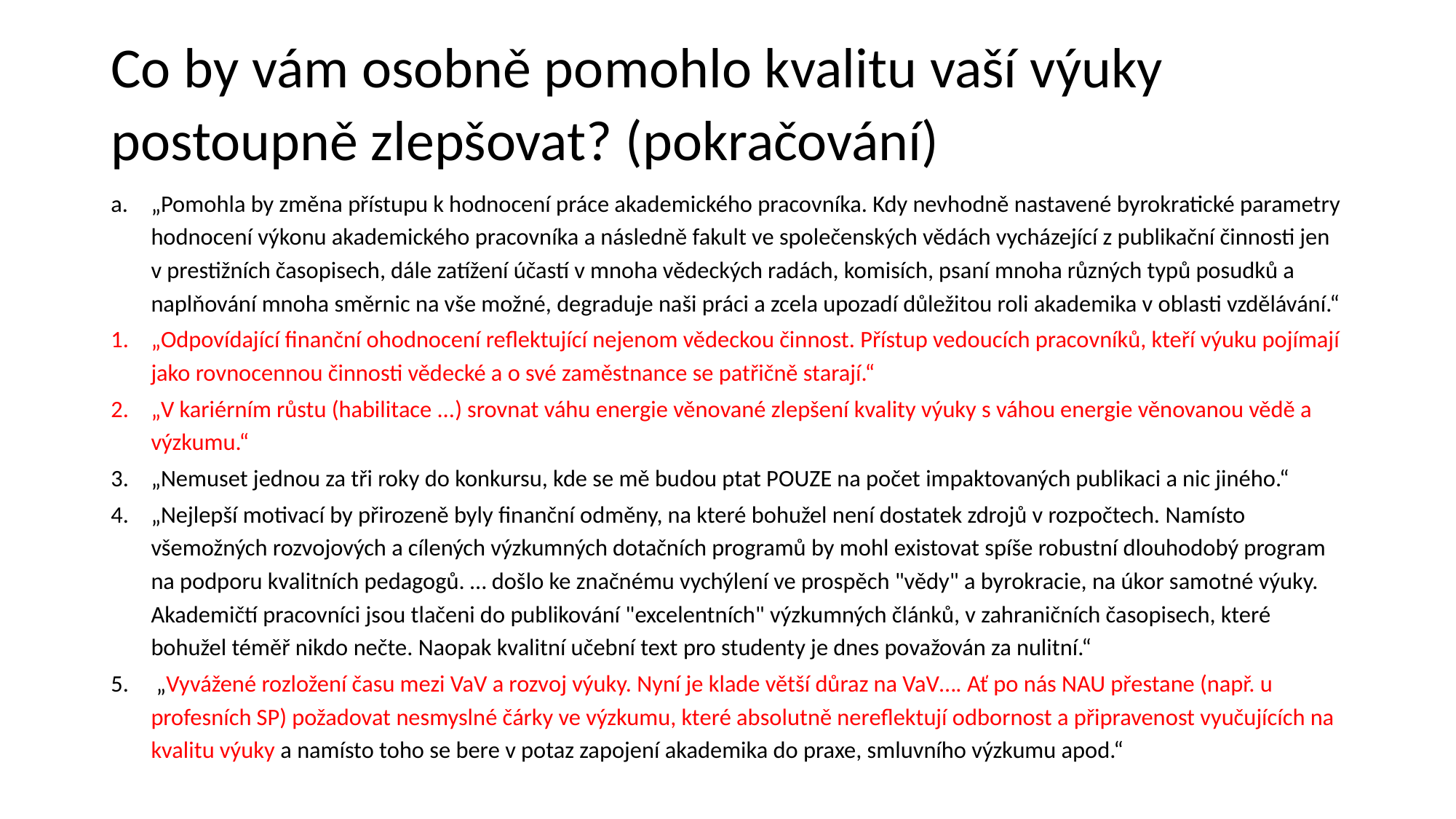

# Co by vám osobně pomohlo kvalitu vaší výuky postoupně zlepšovat? (pokračování)
„Pomohla by změna přístupu k hodnocení práce akademického pracovníka. Kdy nevhodně nastavené byrokratické parametry hodnocení výkonu akademického pracovníka a následně fakult ve společenských vědách vycházející z publikační činnosti jen v prestižních časopisech, dále zatížení účastí v mnoha vědeckých radách, komisích, psaní mnoha různých typů posudků a naplňování mnoha směrnic na vše možné, degraduje naši práci a zcela upozadí důležitou roli akademika v oblasti vzdělávání.“
„Odpovídající finanční ohodnocení reflektující nejenom vědeckou činnost. Přístup vedoucích pracovníků, kteří výuku pojímají jako rovnocennou činnosti vědecké a o své zaměstnance se patřičně starají.“
„V kariérním růstu (habilitace ...) srovnat váhu energie věnované zlepšení kvality výuky s váhou energie věnovanou vědě a výzkumu.“
„Nemuset jednou za tři roky do konkursu, kde se mě budou ptat POUZE na počet impaktovaných publikaci a nic jiného.“
„Nejlepší motivací by přirozeně byly finanční odměny, na které bohužel není dostatek zdrojů v rozpočtech. Namísto všemožných rozvojových a cílených výzkumných dotačních programů by mohl existovat spíše robustní dlouhodobý program na podporu kvalitních pedagogů. … došlo ke značnému vychýlení ve prospěch "vědy" a byrokracie, na úkor samotné výuky. Akademičtí pracovníci jsou tlačeni do publikování "excelentních" výzkumných článků, v zahraničních časopisech, které bohužel téměř nikdo nečte. Naopak kvalitní učební text pro studenty je dnes považován za nulitní.“
 „Vyvážené rozložení času mezi VaV a rozvoj výuky. Nyní je klade větší důraz na VaV…. Ať po nás NAU přestane (např. u profesních SP) požadovat nesmyslné čárky ve výzkumu, které absolutně nereflektují odbornost a připravenost vyučujících na kvalitu výuky a namísto toho se bere v potaz zapojení akademika do praxe, smluvního výzkumu apod.“